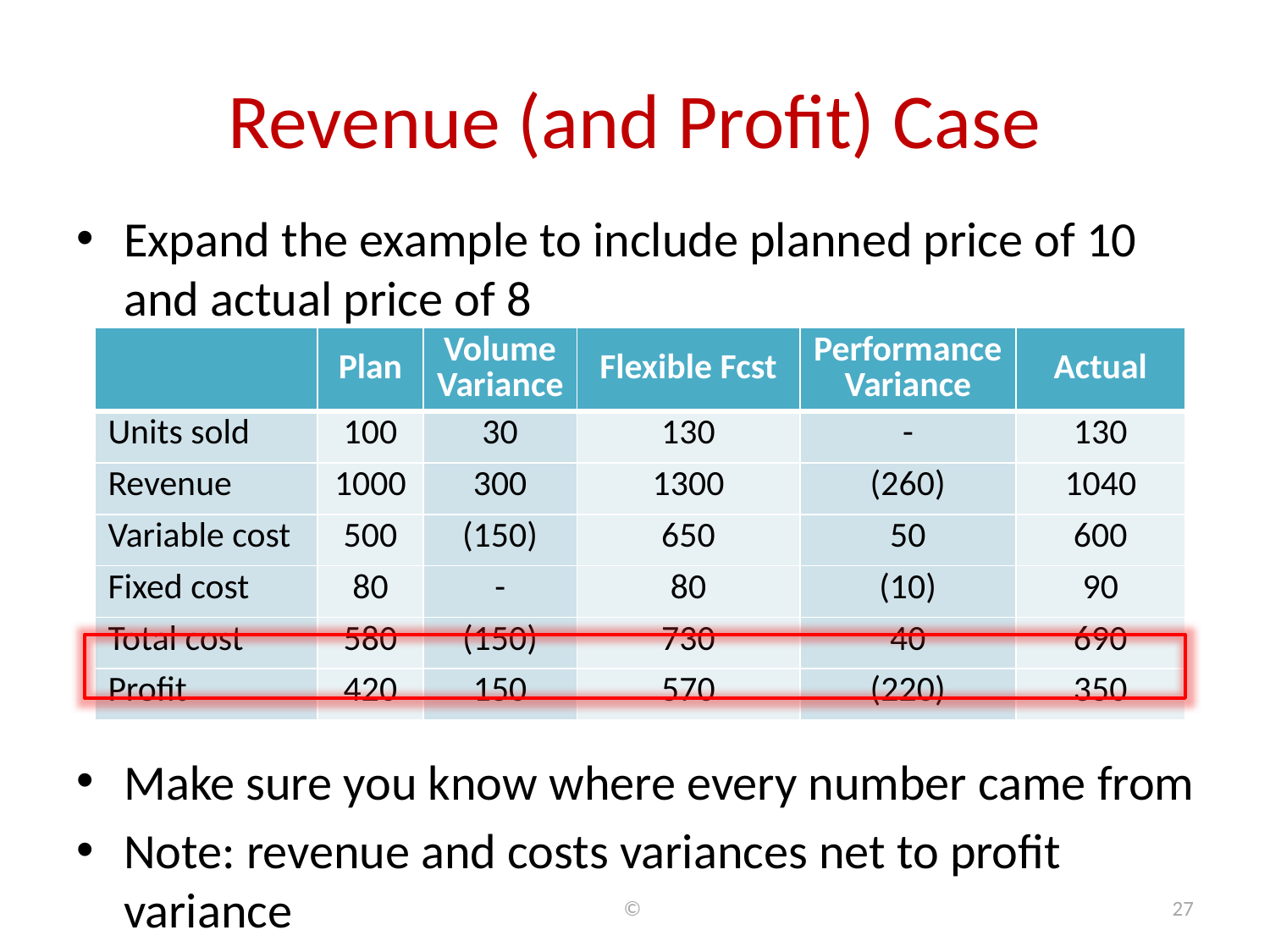

# Revenue (and Profit) Case
Expand the example to include planned price of 10 and actual price of 8

Make sure you know where every number came from
Note: revenue and costs variances net to profit variance
|  | Plan | Volume Variance | Flexible Fcst | Performance Variance | Actual |
| --- | --- | --- | --- | --- | --- |
| Units sold | 100 | 30 | 130 | - | 130 |
| Revenue | 1000 | 300 | 1300 | (260) | 1040 |
| Variable cost | 500 | (150) | 650 | 50 | 600 |
| Fixed cost | 80 | - | 80 | (10) | 90 |
| Total cost | 580 | (150) | 730 | 40 | 690 |
| Profit | 420 | 150 | 570 | (220) | 350 |

©
27